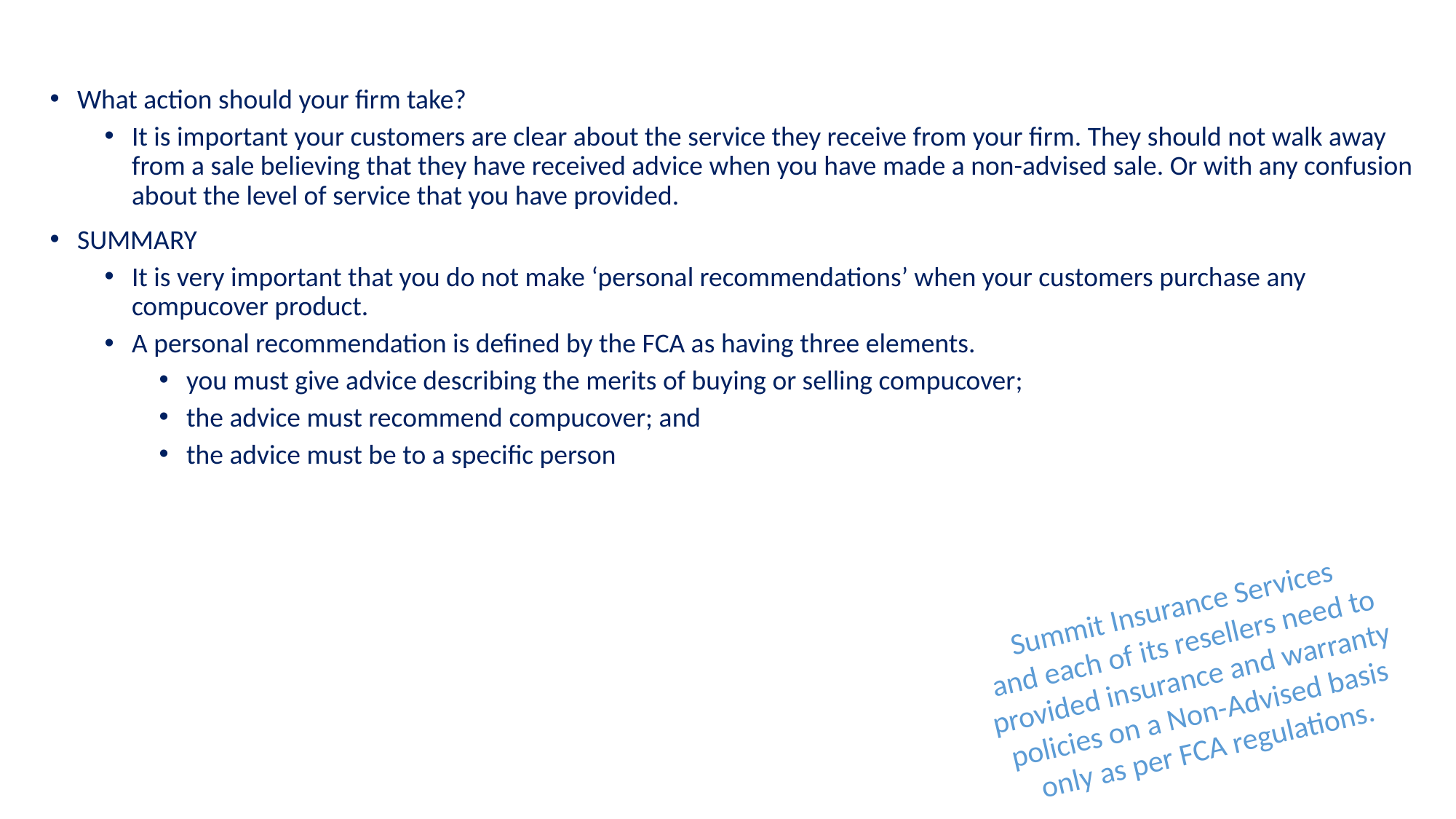

What action should your firm take?
It is important your customers are clear about the service they receive from your firm. They should not walk away from a sale believing that they have received advice when you have made a non-advised sale. Or with any confusion about the level of service that you have provided.
SUMMARY
It is very important that you do not make ‘personal recommendations’ when your customers purchase any compucover product.
A personal recommendation is defined by the FCA as having three elements.
you must give advice describing the merits of buying or selling compucover;
the advice must recommend compucover; and
the advice must be to a specific person

Summit Insurance Services
and each of its resellers need to provided insurance and warranty policies on a Non-Advised basis only as per FCA regulations.